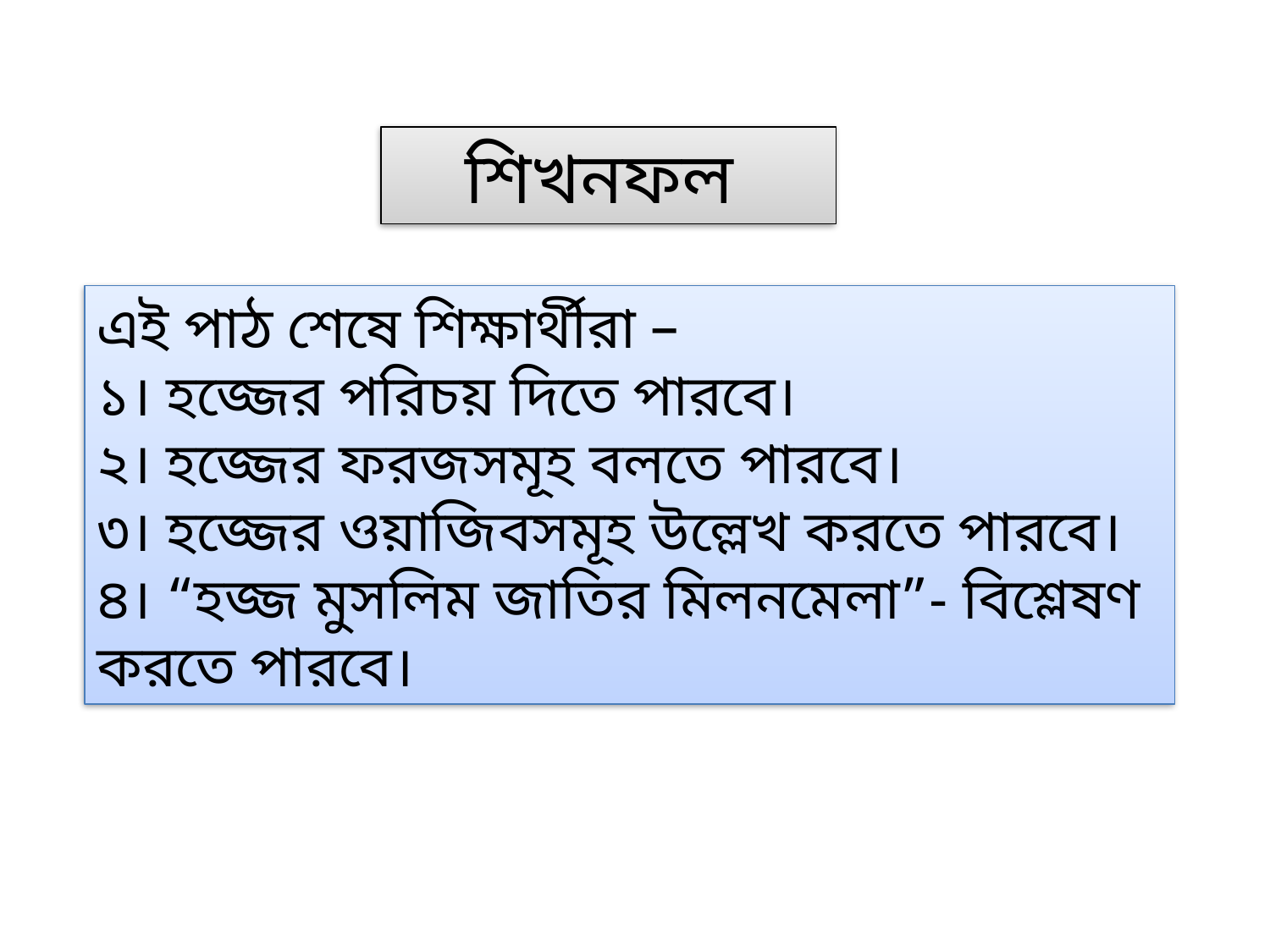

শিখনফল
এই পাঠ শেষে শিক্ষার্থীরা –
১। হজ্জের পরিচয় দিতে পারবে।
২। হজ্জের ফরজসমূহ বলতে পারবে।
৩। হজ্জের ওয়াজিবসমূহ উল্লেখ করতে পারবে।
৪। “হজ্জ মুসলিম জাতির মিলনমেলা”- বিশ্লেষণ করতে পারবে।